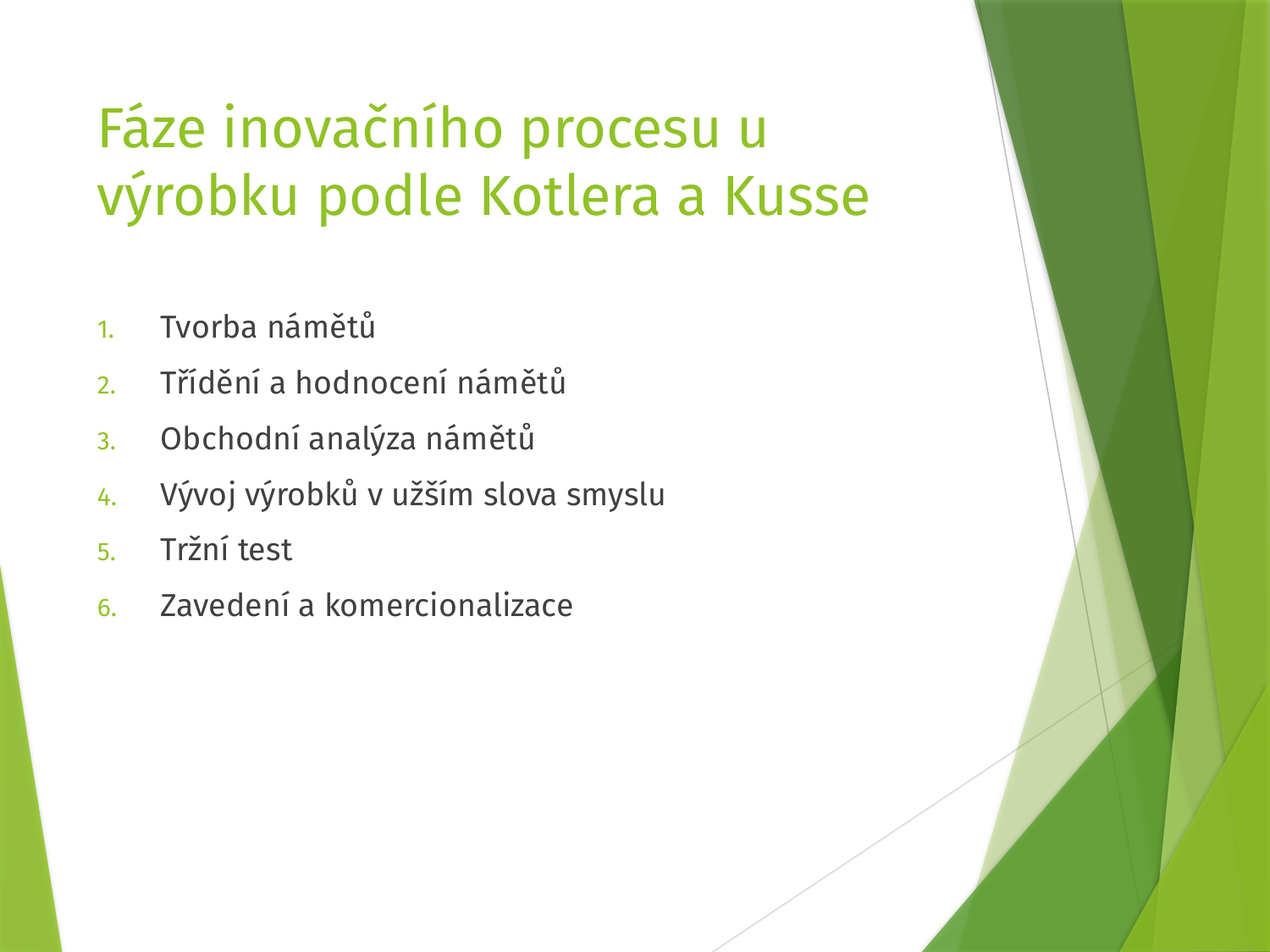

# Fáze inovačního procesu u výrobku podle Kotlera a Kusse
Tvorba námětů
Třídění a hodnocení námětů
Obchodní analýza námětů
Vývoj výrobků v užším slova smyslu
Tržní test
Zavedení a komercionalizace